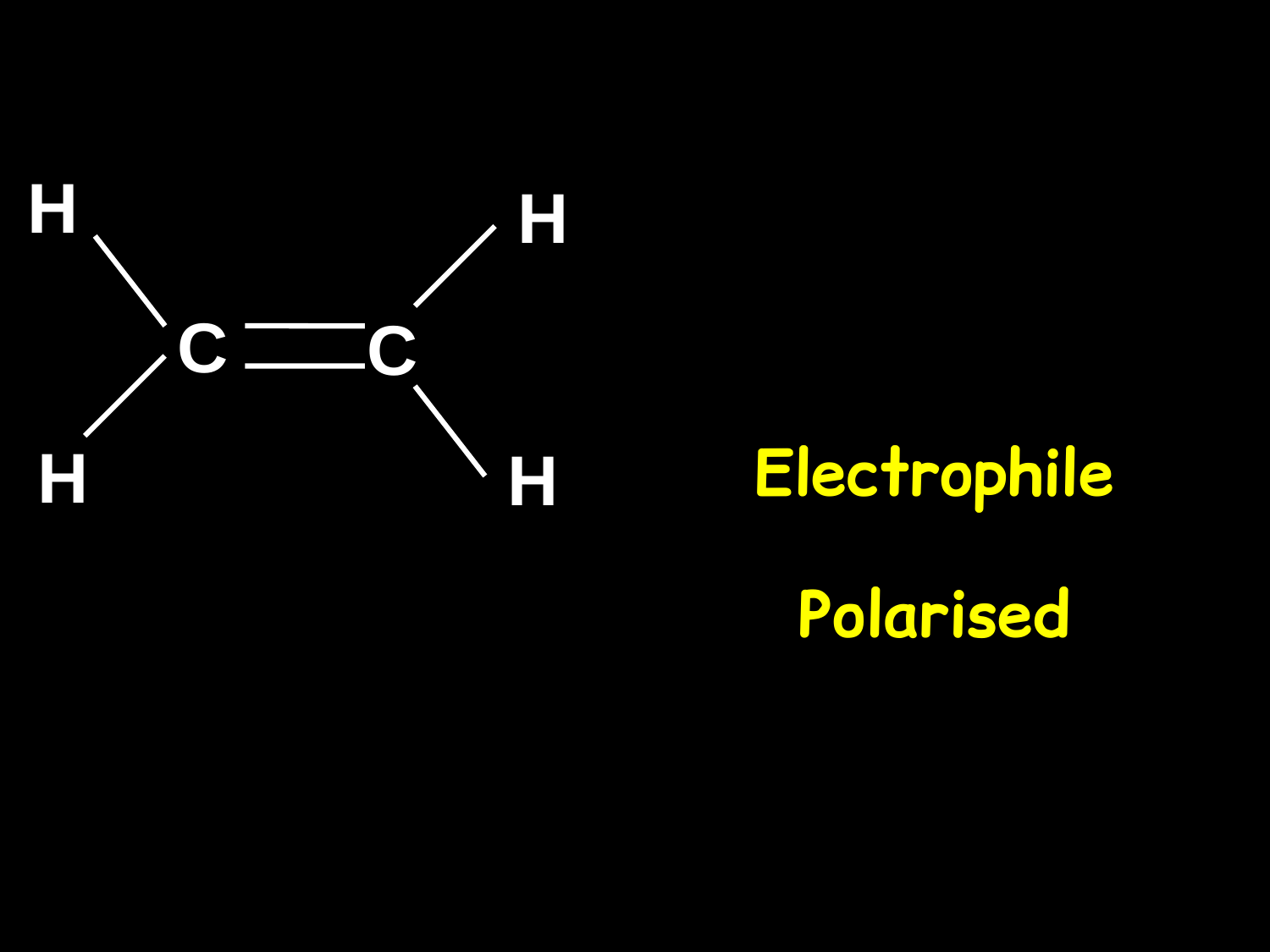

H
H

C
C

H
Electrophile
H
Polarised
Brδ+

Brδ-